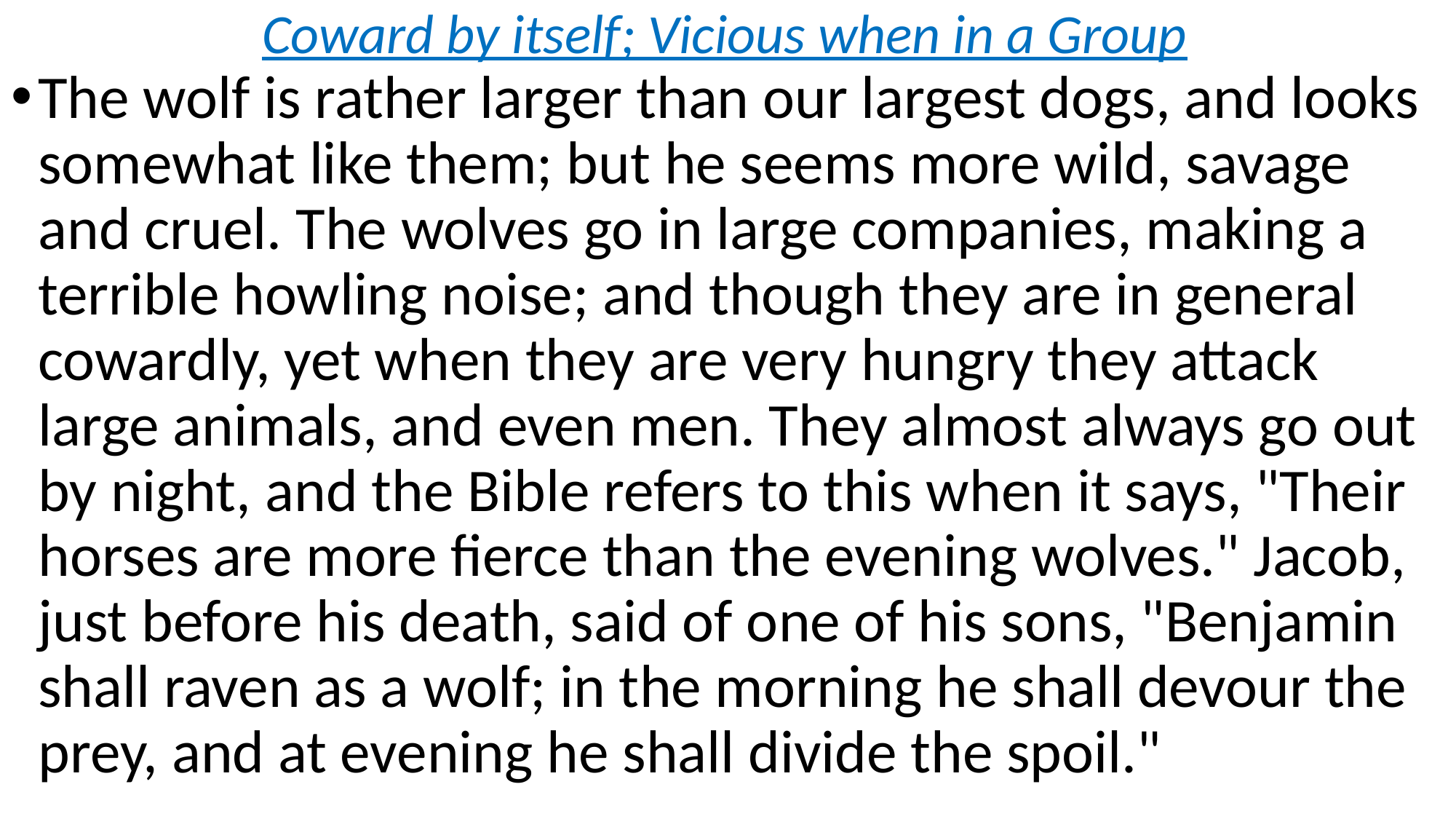

# Coward by itself; Vicious when in a Group
The wolf is rather larger than our largest dogs, and looks somewhat like them; but he seems more wild, savage and cruel. The wolves go in large companies, making a terrible howling noise; and though they are in general cowardly, yet when they are very hungry they attack large animals, and even men. They almost always go out by night, and the Bible refers to this when it says, "Their horses are more fierce than the evening wolves." Jacob, just before his death, said of one of his sons, "Benjamin shall raven as a wolf; in the morning he shall devour the prey, and at evening he shall divide the spoil."